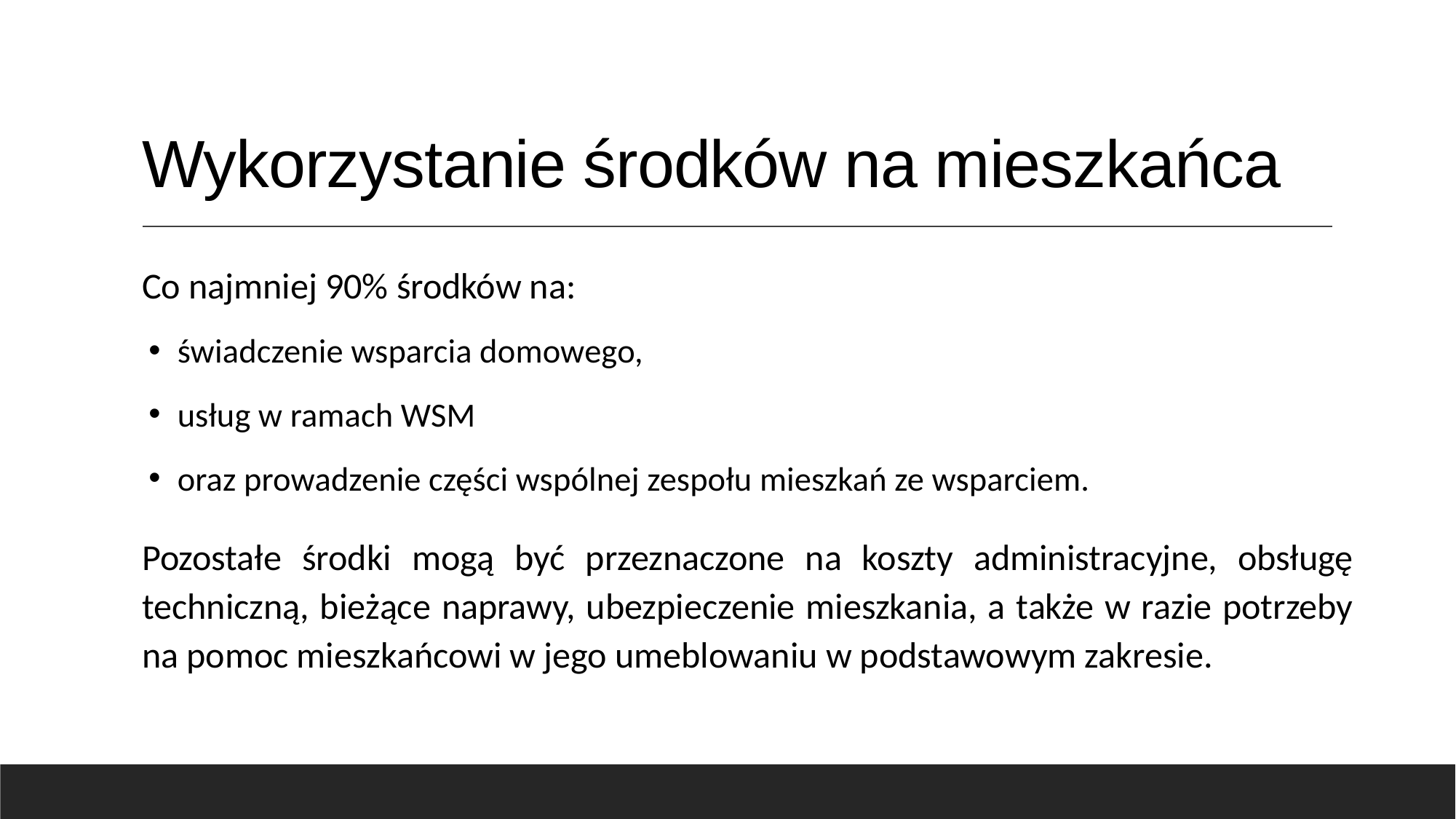

# Wykorzystanie środków na mieszkańca
Co najmniej 90% środków na:
świadczenie wsparcia domowego,
usług w ramach WSM
oraz prowadzenie części wspólnej zespołu mieszkań ze wsparciem.
Pozostałe środki mogą być przeznaczone na koszty administracyjne, obsługę techniczną, bieżące naprawy, ubezpieczenie mieszkania, a także w razie potrzeby na pomoc mieszkańcowi w jego umeblowaniu w podstawowym zakresie.